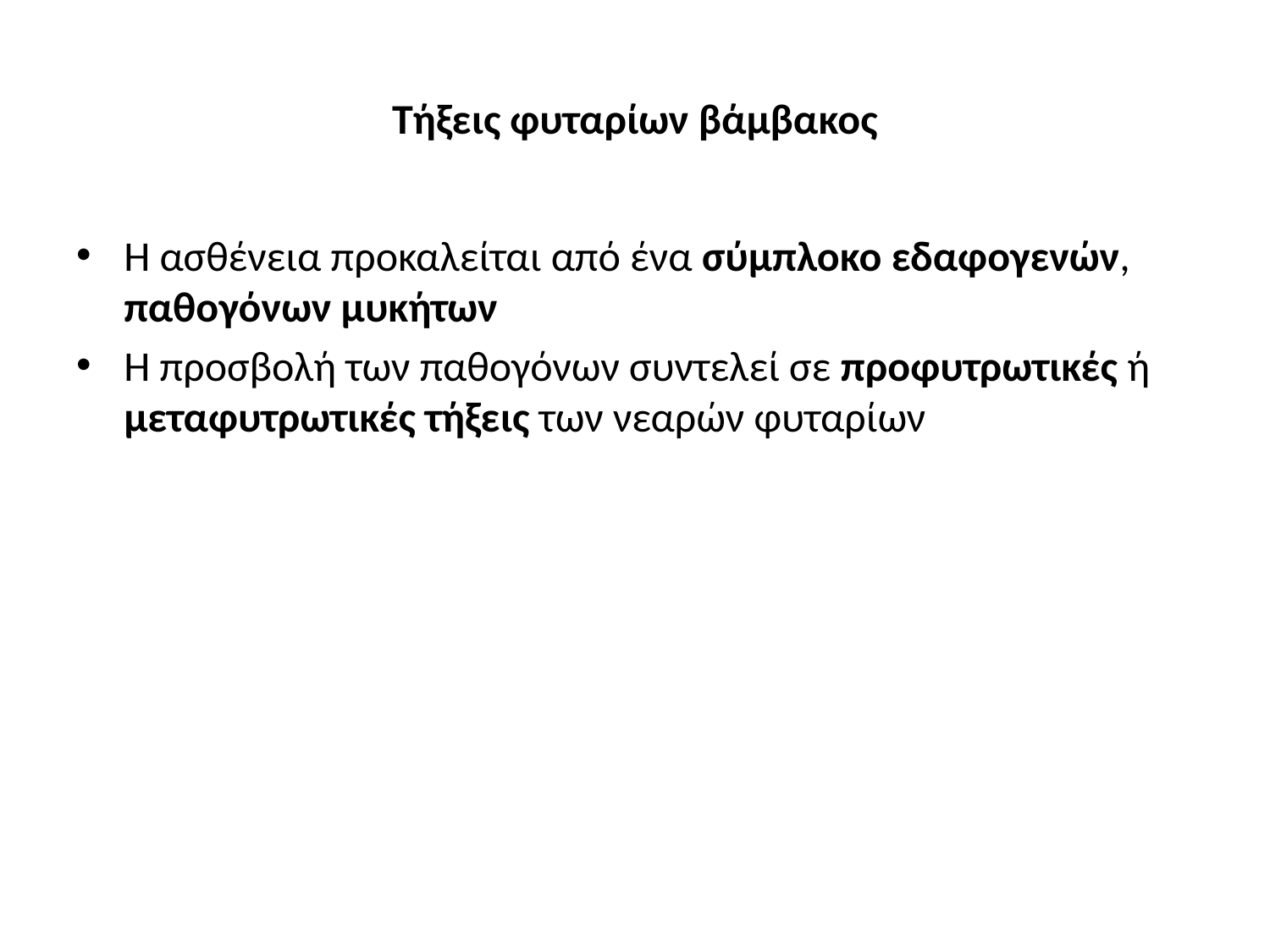

# Τήξεις φυταρίων βάμβακος
Η ασθένεια προκαλείται από ένα σύμπλοκο εδαφογενών, παθογόνων μυκήτων
Η προσβολή των παθογόνων συντελεί σε προφυτρωτικές ή μεταφυτρωτικές τήξεις των νεαρών φυταρίων